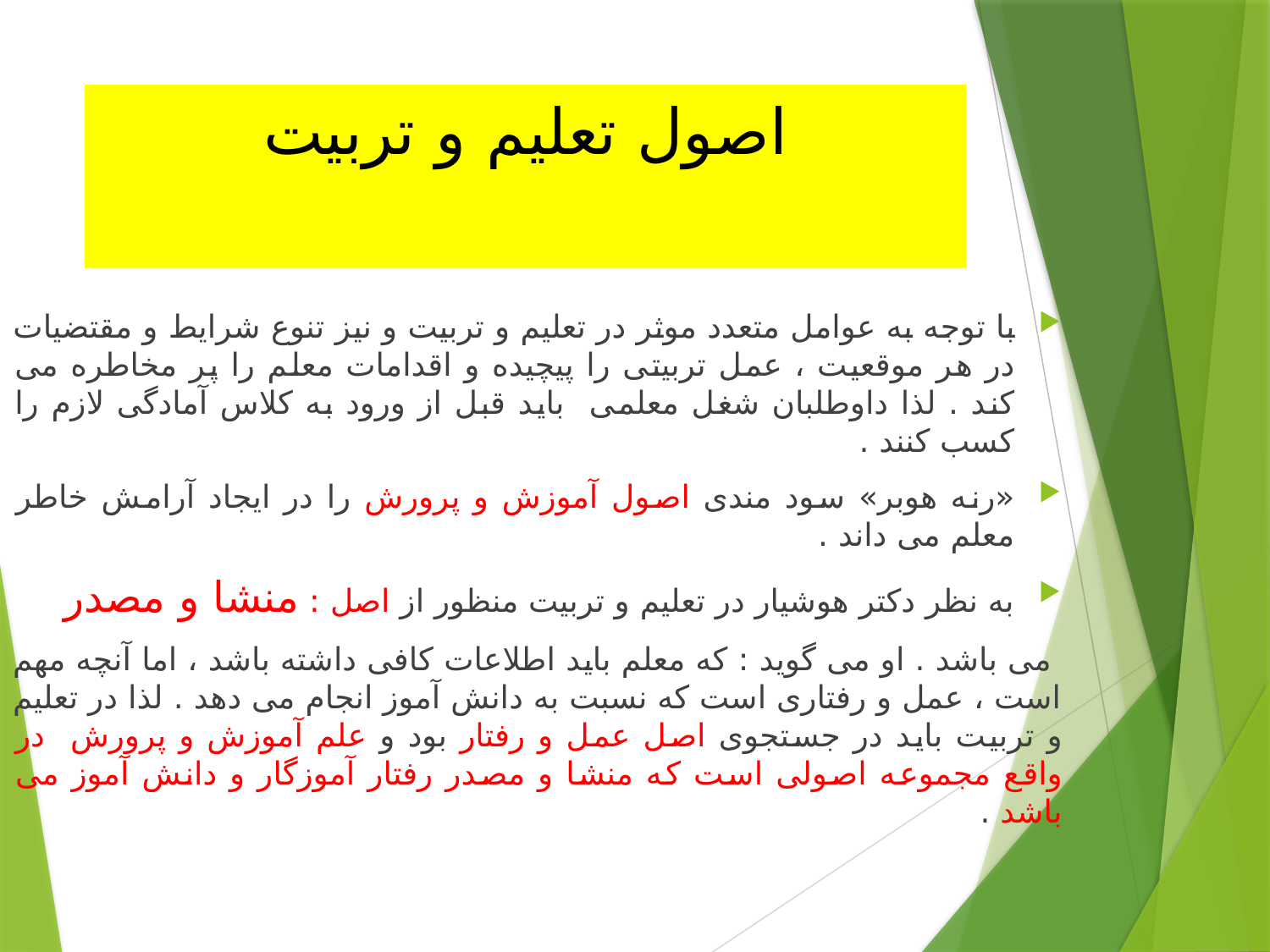

# اصول تعلیم و تربیت
با توجه به عوامل متعدد موثر در تعلیم و تربیت و نیز تنوع شرایط و مقتضیات در هر موقعیت ، عمل تربیتی را پیچیده و اقدامات معلم را پر مخاطره می کند . لذا داوطلبان شغل معلمی  باید قبل از ورود به کلاس آمادگی لازم را کسب کنند .
«رنه هوبر» سود مندی اصول آموزش و پرورش را در ایجاد آرامش خاطر معلم می داند .
به نظر دکتر هوشیار در تعلیم و تربیت منظور از اصل : منشا و مصدر
 می باشد . او می گوید : که معلم باید اطلاعات کافی داشته باشد ، اما آنچه مهم است ، عمل و رفتاری است که نسبت به دانش آموز انجام می دهد . لذا در تعلیم و تربیت باید در جستجوی اصل عمل و رفتار بود و علم آموزش و پرورش  در واقع مجموعه اصولی است که منشا و مصدر رفتار آموزگار و دانش آموز می باشد .